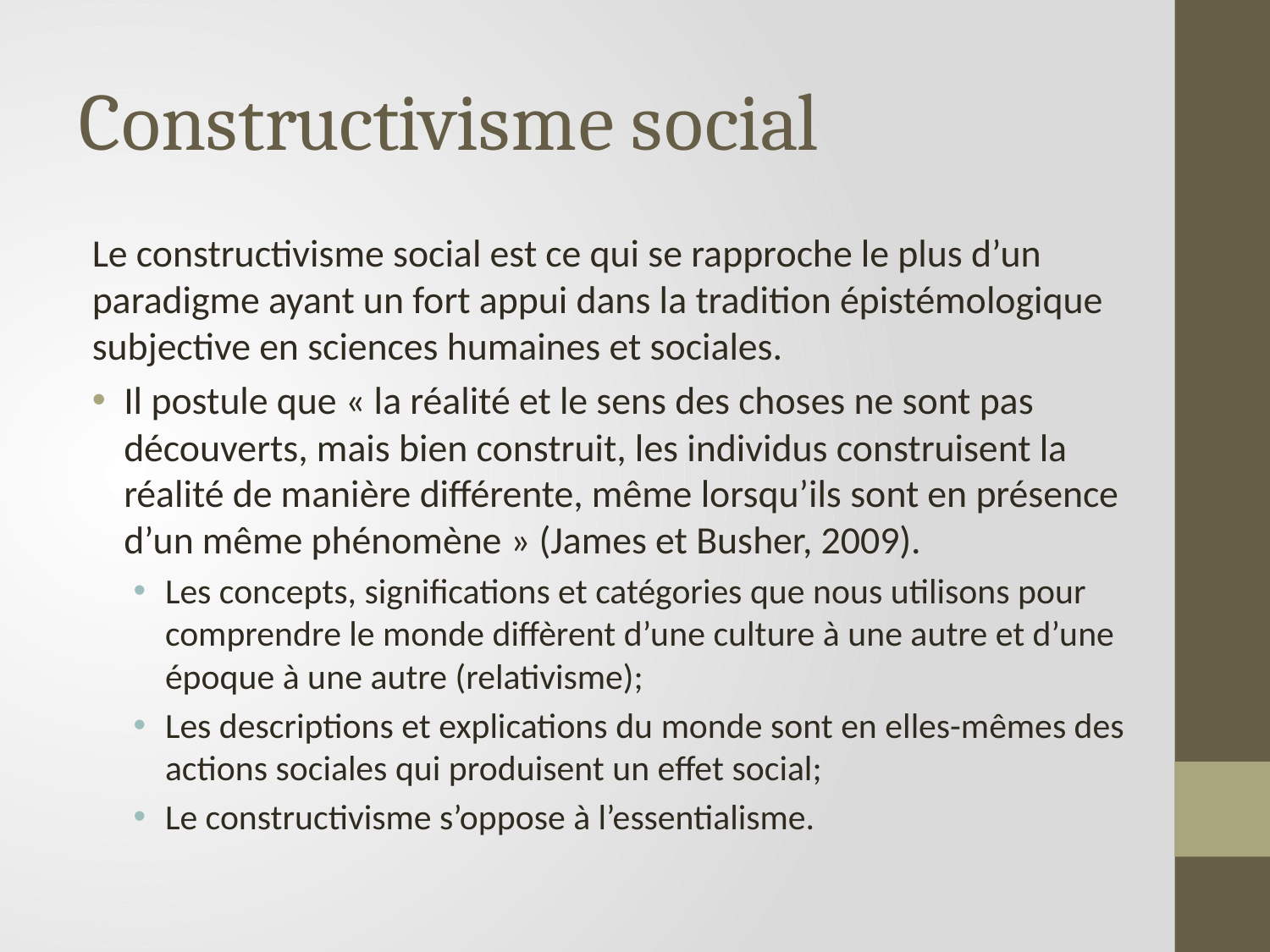

# Constructivisme social
Le constructivisme social est ce qui se rapproche le plus d’un paradigme ayant un fort appui dans la tradition épistémologique subjective en sciences humaines et sociales.
Il postule que « la réalité et le sens des choses ne sont pas découverts, mais bien construit, les individus construisent la réalité de manière différente, même lorsqu’ils sont en présence d’un même phénomène » (James et Busher, 2009).
Les concepts, significations et catégories que nous utilisons pour comprendre le monde diffèrent d’une culture à une autre et d’une époque à une autre (relativisme);
Les descriptions et explications du monde sont en elles-mêmes des actions sociales qui produisent un effet social;
Le constructivisme s’oppose à l’essentialisme.